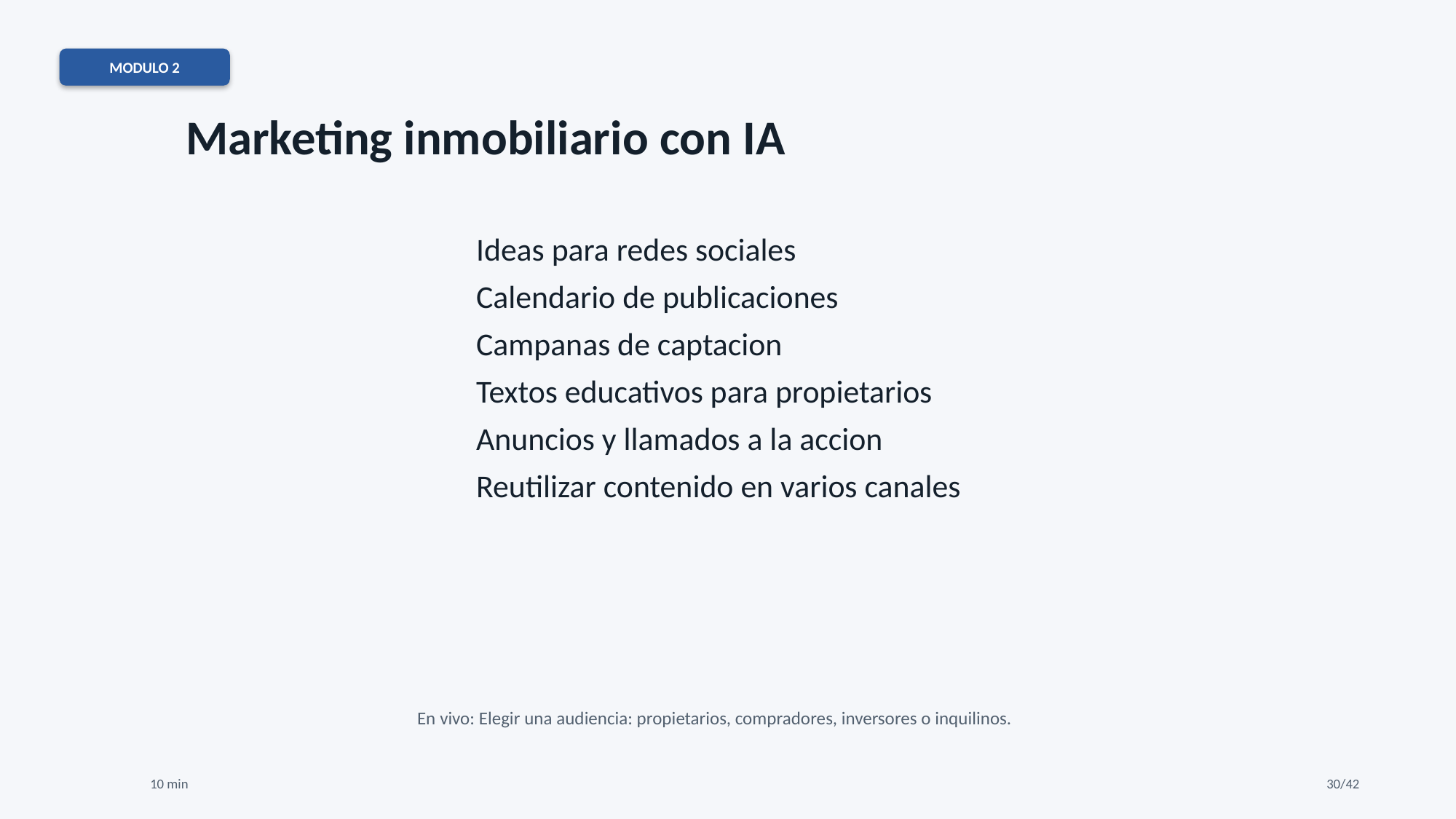

MODULO 2
Marketing inmobiliario con IA
Ideas para redes sociales
Calendario de publicaciones
Campanas de captacion
Textos educativos para propietarios
Anuncios y llamados a la accion
Reutilizar contenido en varios canales
En vivo: Elegir una audiencia: propietarios, compradores, inversores o inquilinos.
10 min
30/42